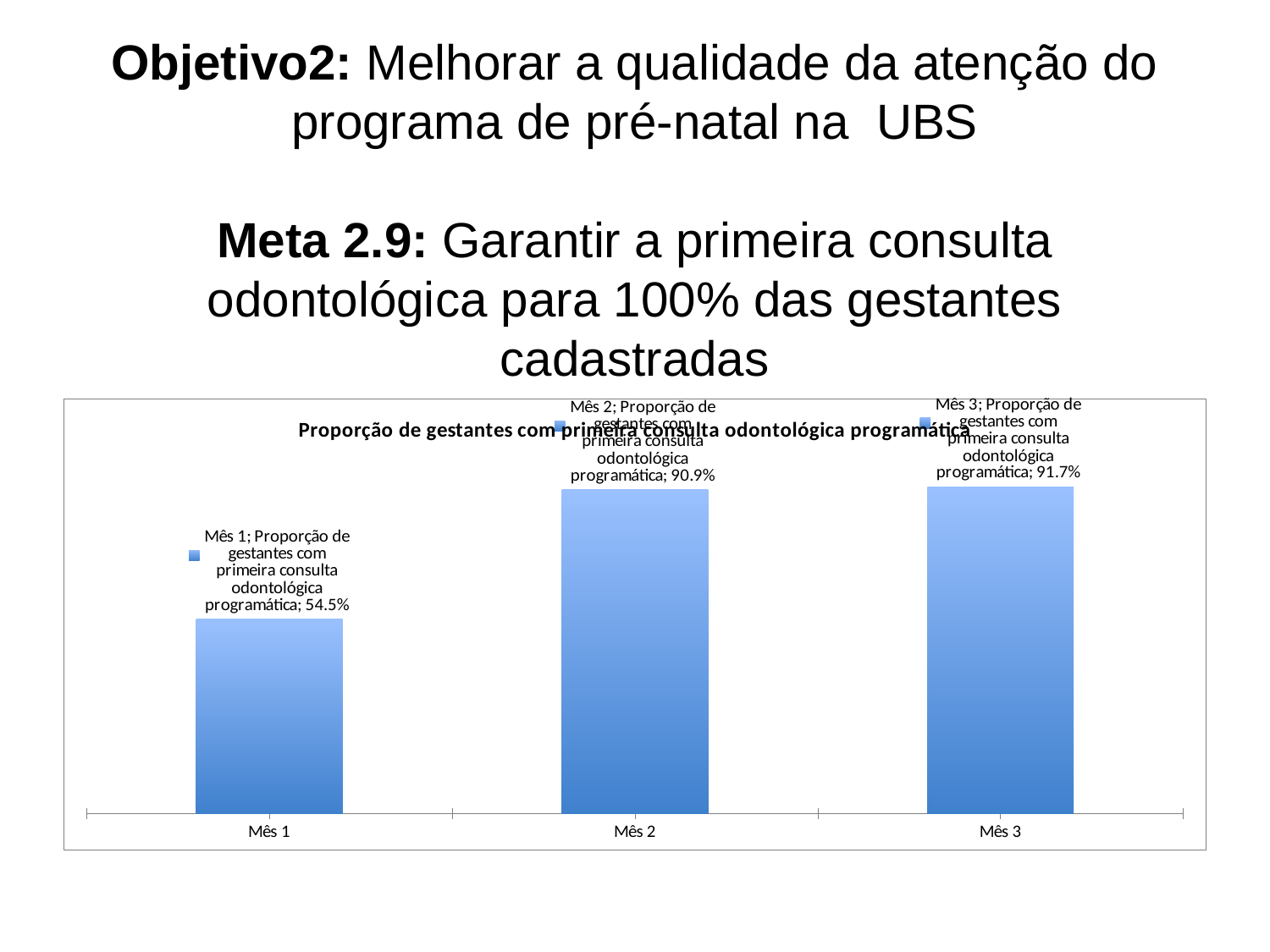

# Objetivo2: Melhorar a qualidade da atenção do programa de pré-natal na  UBS Meta 2.9: Garantir a primeira consulta odontológica para 100% das gestantes cadastradas

### Chart:

| Category | Proporção de gestantes com primeira consulta odontológica programática |
|---|---|
| Mês 1 | 0.5454545454545454 |
| Mês 2 | 0.9090909090909091 |
| Mês 3 | 0.9166666666666665 |